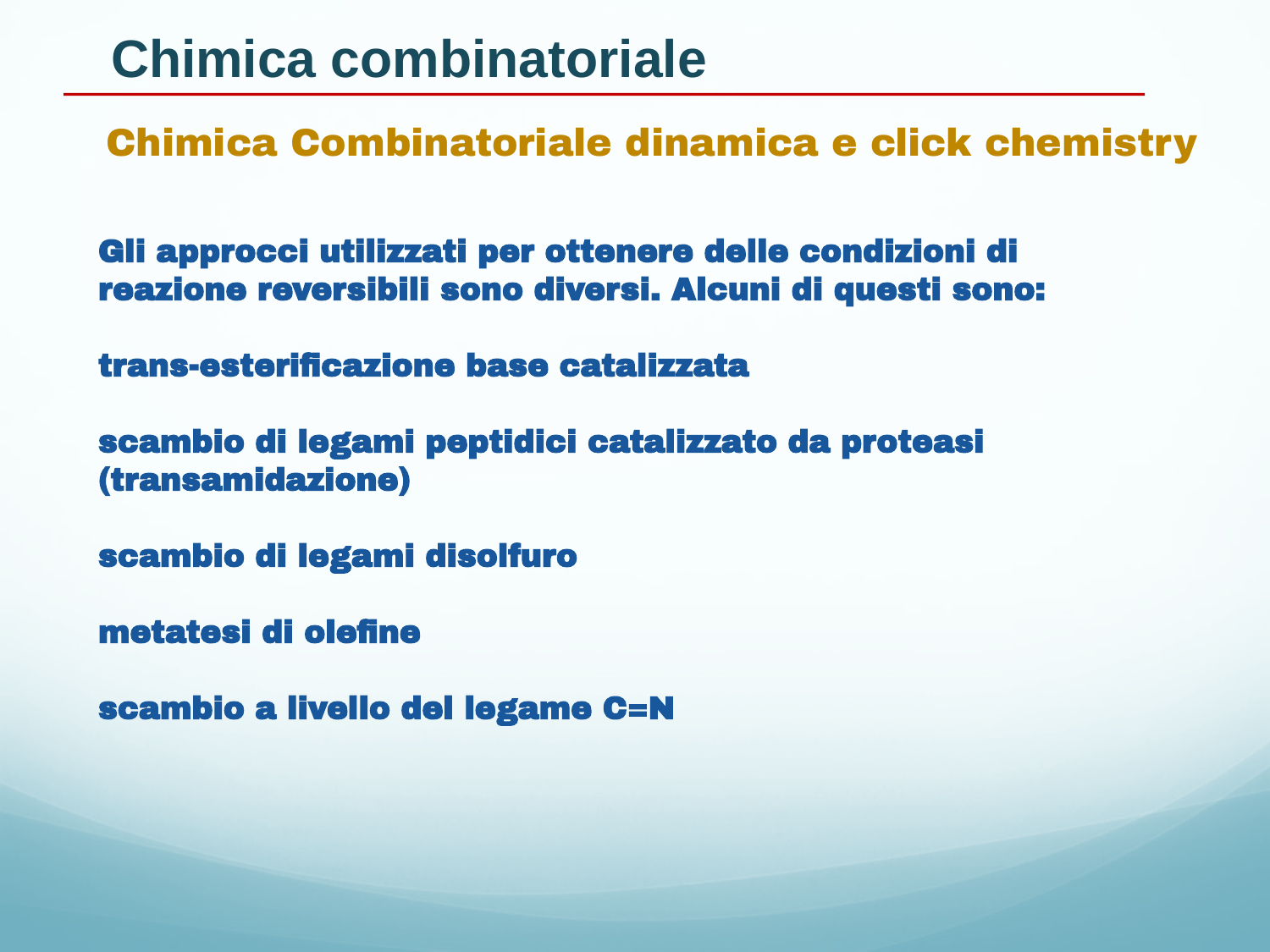

Chimica combinatoriale

Chimica Combinatoriale dinamica e click chemistry
Gli approcci utilizzati per ottenere delle condizioni di reazione reversibili sono diversi. Alcuni di questi sono:

trans-esterificazione base catalizzata

scambio di legami peptidici catalizzato da proteasi (transamidazione)

scambio di legami disolfuro

metatesi di olefine

scambio a livello del legame C=N